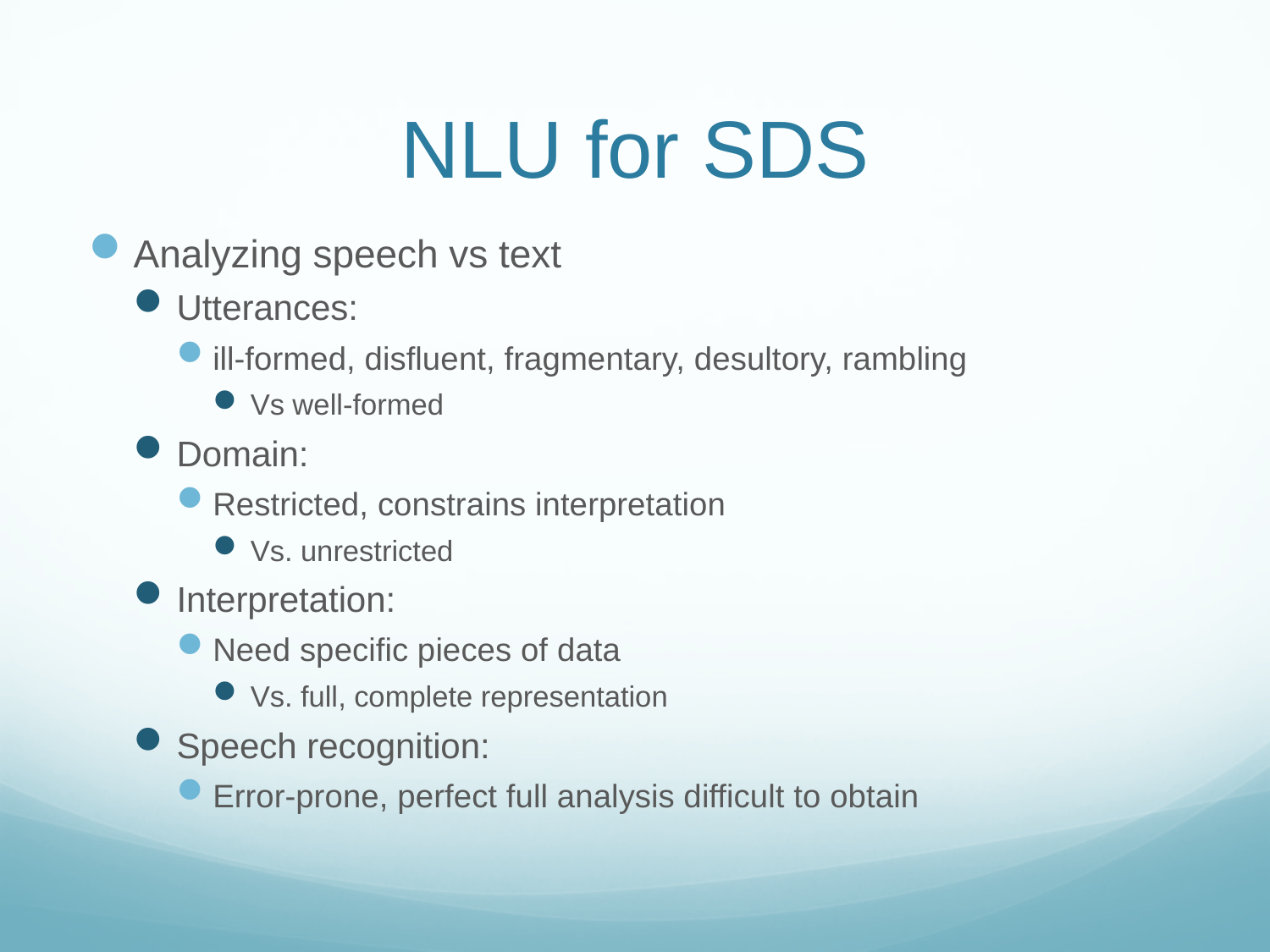

# NLU for SDS
Analyzing speech vs text
Utterances:
ill-formed, disfluent, fragmentary, desultory, rambling
Vs well-formed
Domain:
Restricted, constrains interpretation
Vs. unrestricted
Interpretation:
Need specific pieces of data
Vs. full, complete representation
Speech recognition:
Error-prone, perfect full analysis difficult to obtain